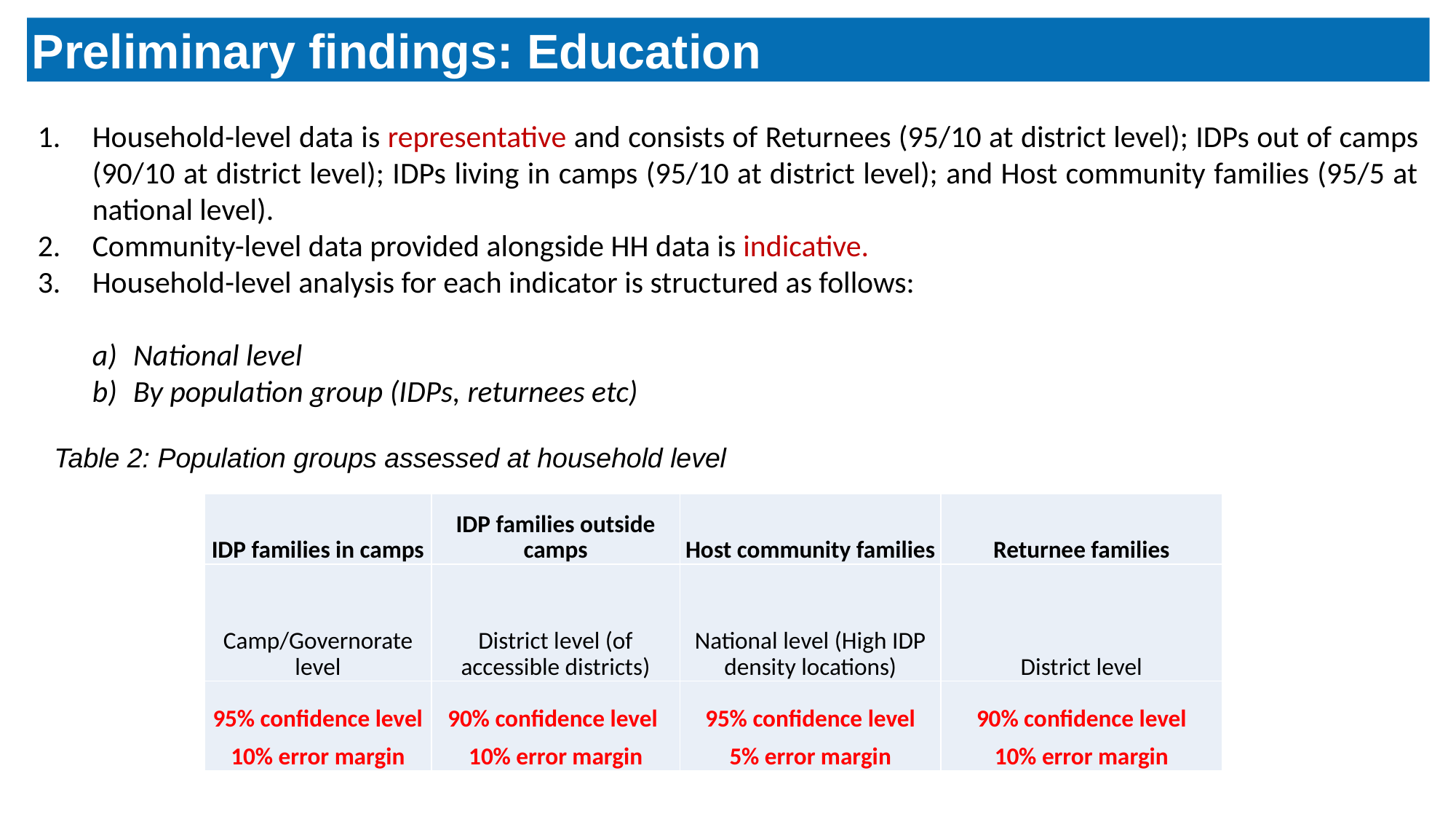

Preliminary findings: Education
Household-level data is representative and consists of Returnees (95/10 at district level); IDPs out of camps (90/10 at district level); IDPs living in camps (95/10 at district level); and Host community families (95/5 at national level).
Community-level data provided alongside HH data is indicative.
Household-level analysis for each indicator is structured as follows:

National level
By population group (IDPs, returnees etc)

Table 2: Population groups assessed at household level
| IDP families in camps | IDP families outside camps | Host community families | Returnee families |
| --- | --- | --- | --- |
| Camp/Governorate level | District level (of accessible districts) | National level (High IDP density locations) | District level |
| 95% confidence level 10% error margin | 90% confidence level 10% error margin | 95% confidence level 5% error margin | 90% confidence level 10% error margin |